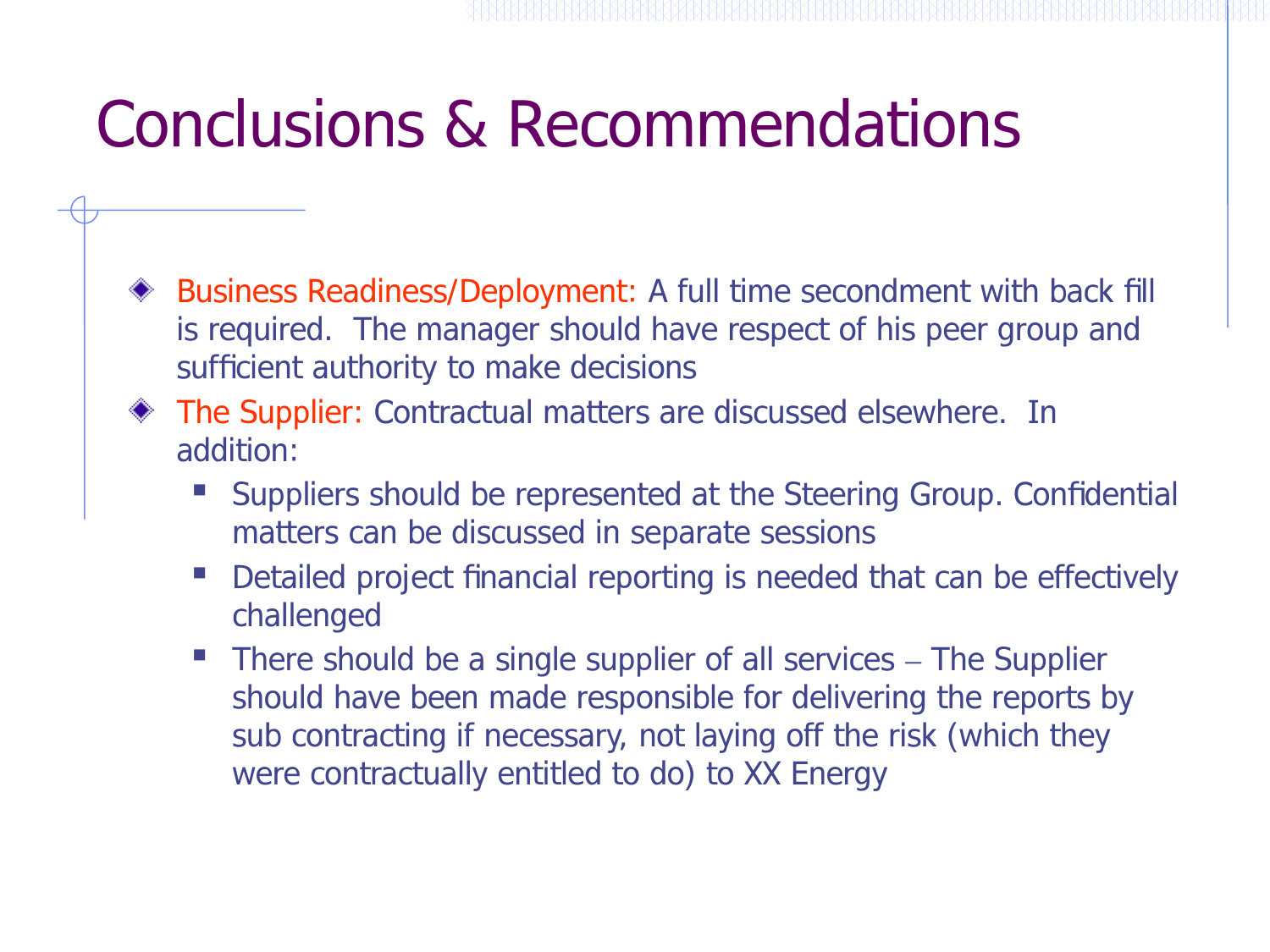

# Conclusions & Recommendations
Business Readiness/Deployment: A full time secondment with back fill is required.  The manager should have respect of his peer group and sufficient authority to make decisions
The Supplier: Contractual matters are discussed elsewhere.  In addition:
Suppliers should be represented at the Steering Group. Confidential matters can be discussed in separate sessions
Detailed project financial reporting is needed that can be effectively challenged
There should be a single supplier of all services – The Supplier should have been made responsible for delivering the reports by sub contracting if necessary, not laying off the risk (which they were contractually entitled to do) to XX Energy